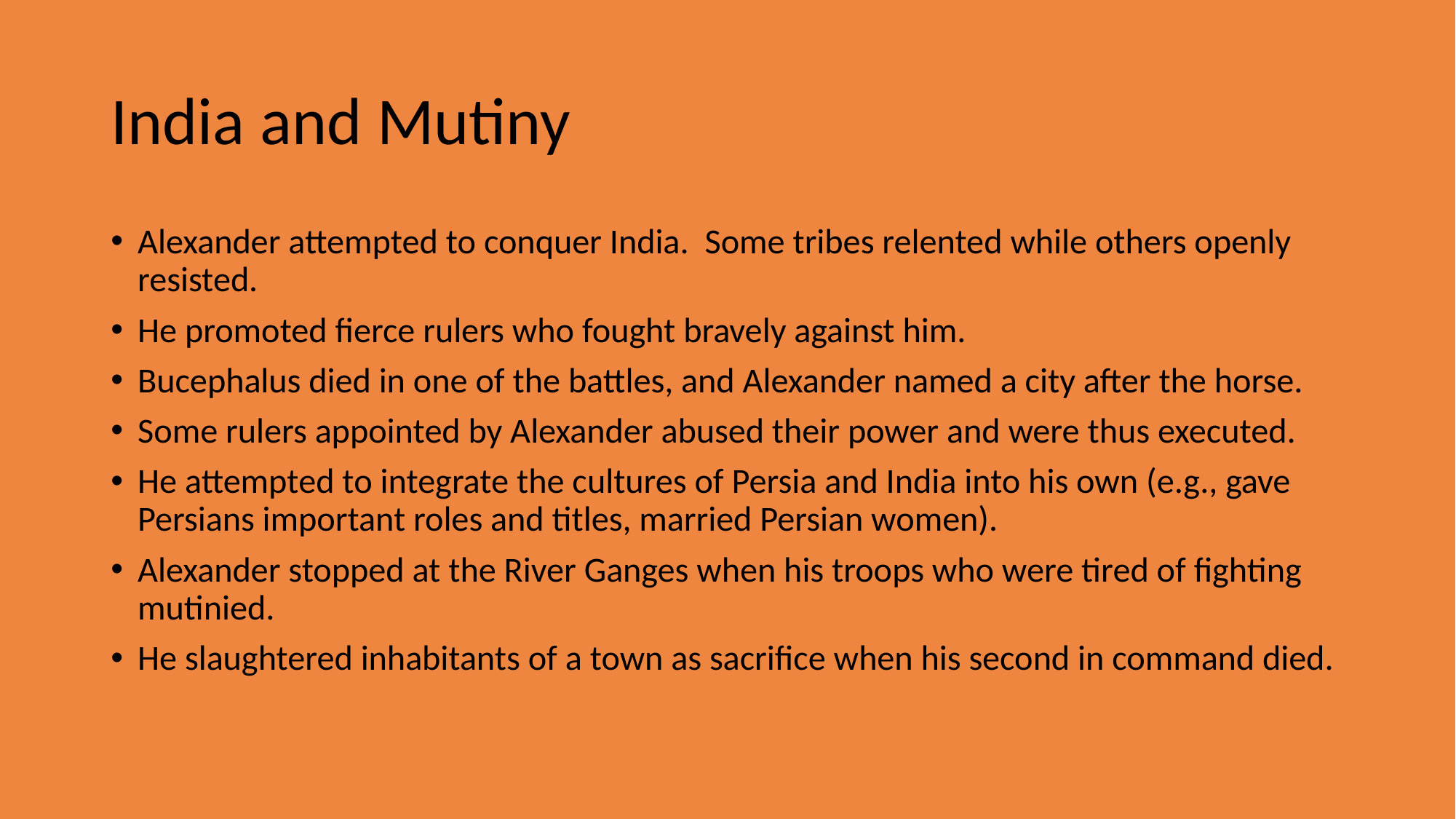

# India and Mutiny
Alexander attempted to conquer India.  Some tribes relented while others openly resisted.
He promoted fierce rulers who fought bravely against him.
Bucephalus died in one of the battles, and Alexander named a city after the horse.
Some rulers appointed by Alexander abused their power and were thus executed.
He attempted to integrate the cultures of Persia and India into his own (e.g., gave Persians important roles and titles, married Persian women).
Alexander stopped at the River Ganges when his troops who were tired of fighting mutinied.
He slaughtered inhabitants of a town as sacrifice when his second in command died.